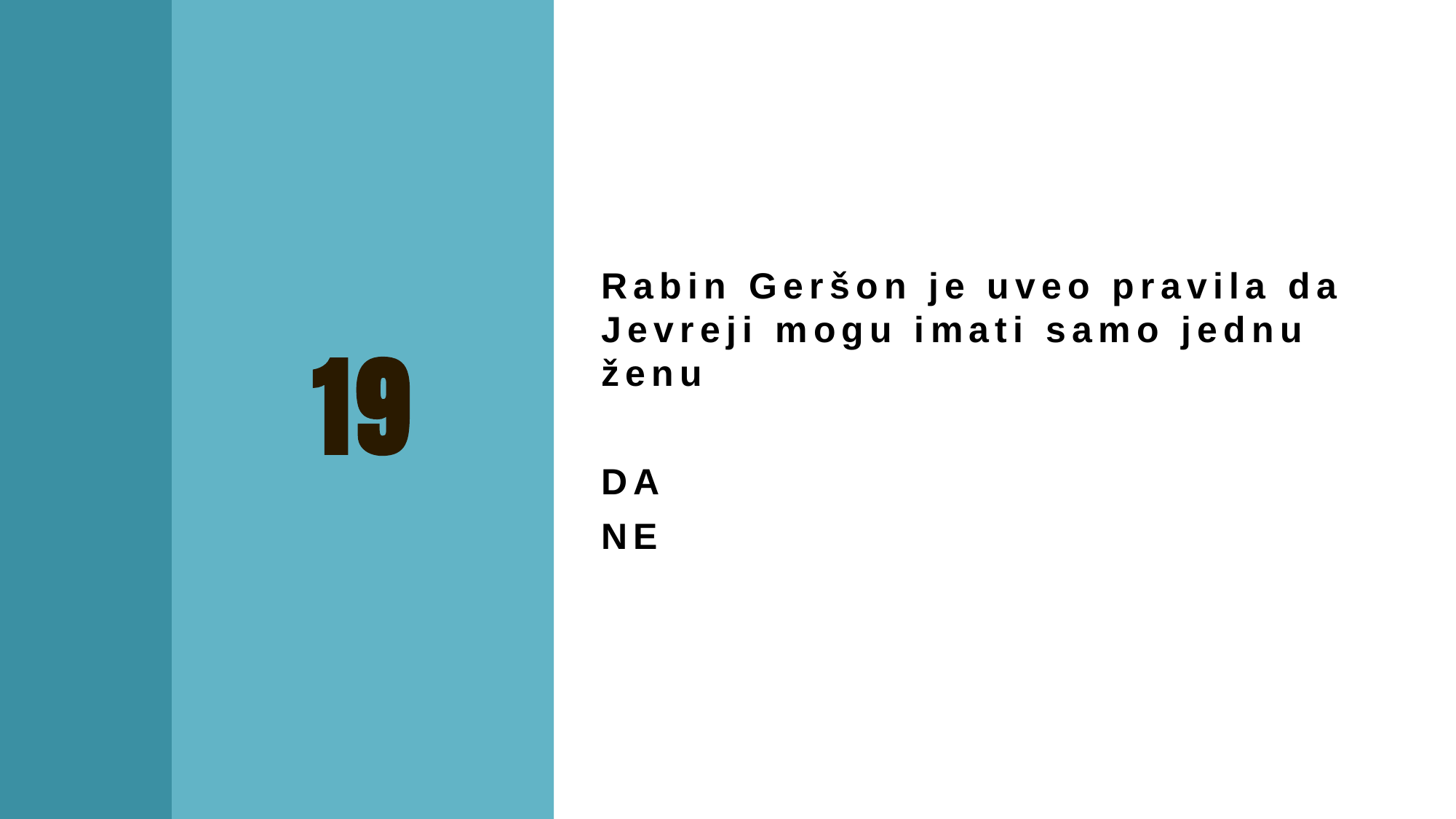

Rabin Geršon je uveo pravila da Jevreji mogu imati samo jednu ženu

DA
NE
19